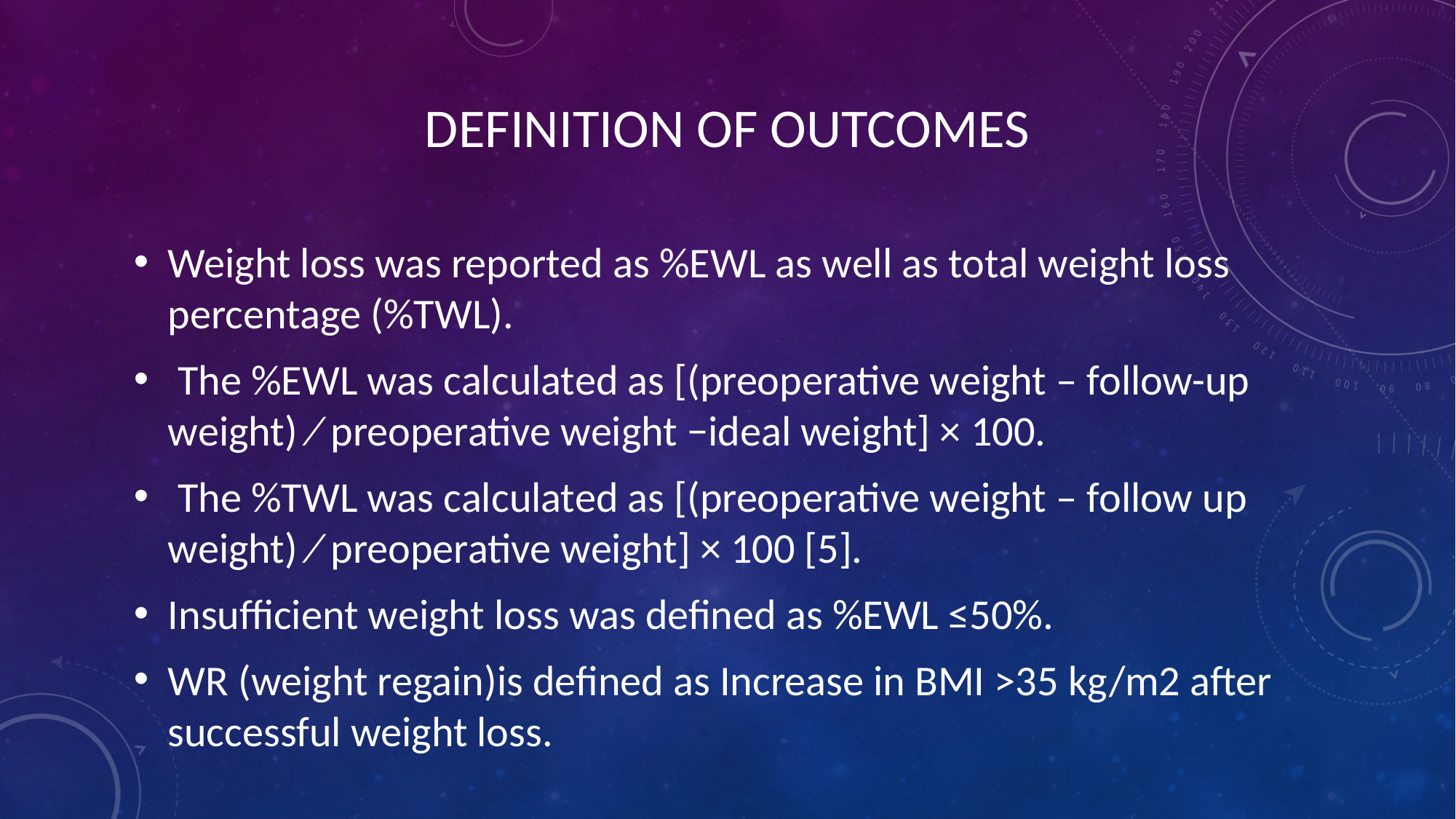

# Definition of outcomes
Weight loss was reported as %EWL as well as total weight loss percentage (%TWL).
 The %EWL was calculated as [(preoperative weight – follow-up weight) ∕ preoperative weight −ideal weight] × 100.
 The %TWL was calculated as [(preoperative weight – follow up weight) ∕ preoperative weight] × 100 [5].
Insufficient weight loss was defined as %EWL ≤50%.
WR (weight regain)is defined as Increase in BMI >35 kg/m2 after successful weight loss.